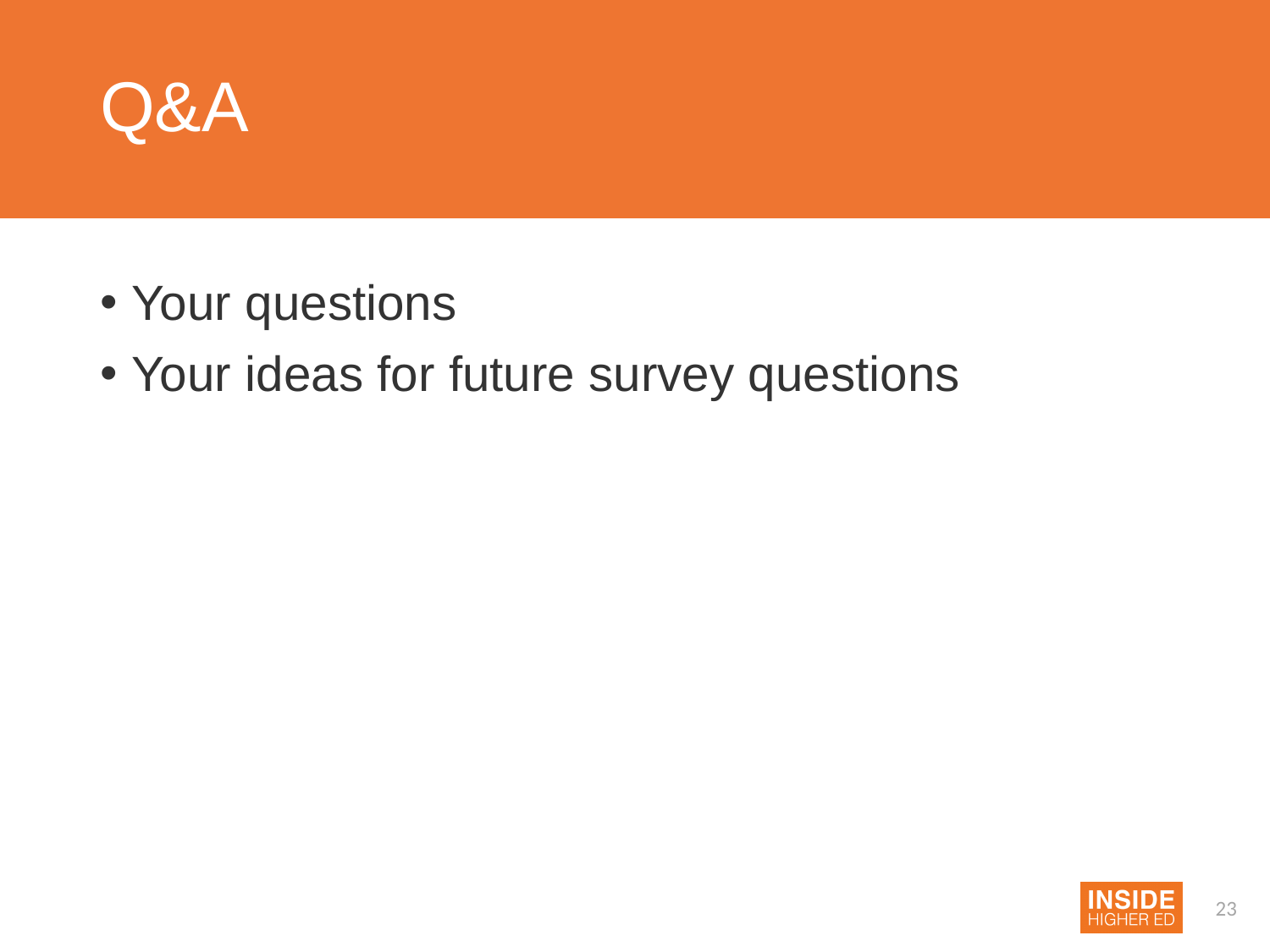

# Q&A
Your questions
Your ideas for future survey questions